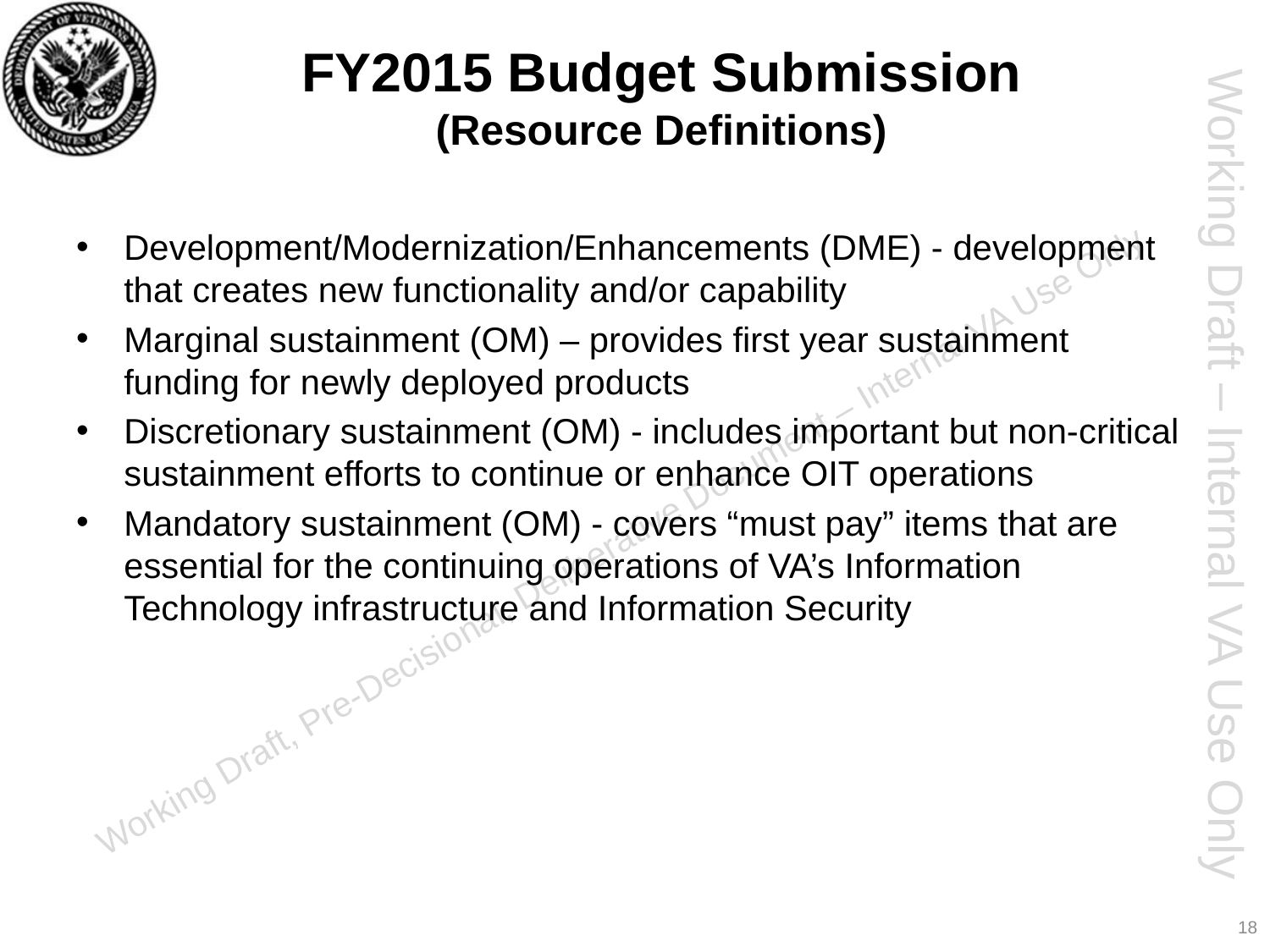

# FY2015 Budget Submission (Resource Definitions)

Development/Modernization/Enhancements (DME) - development that creates new functionality and/or capability
Marginal sustainment (OM) – provides first year sustainment funding for newly deployed products
Discretionary sustainment (OM) - includes important but non-critical sustainment efforts to continue or enhance OIT operations
Mandatory sustainment (OM) - covers “must pay” items that are essential for the continuing operations of VA’s Information Technology infrastructure and Information Security
18